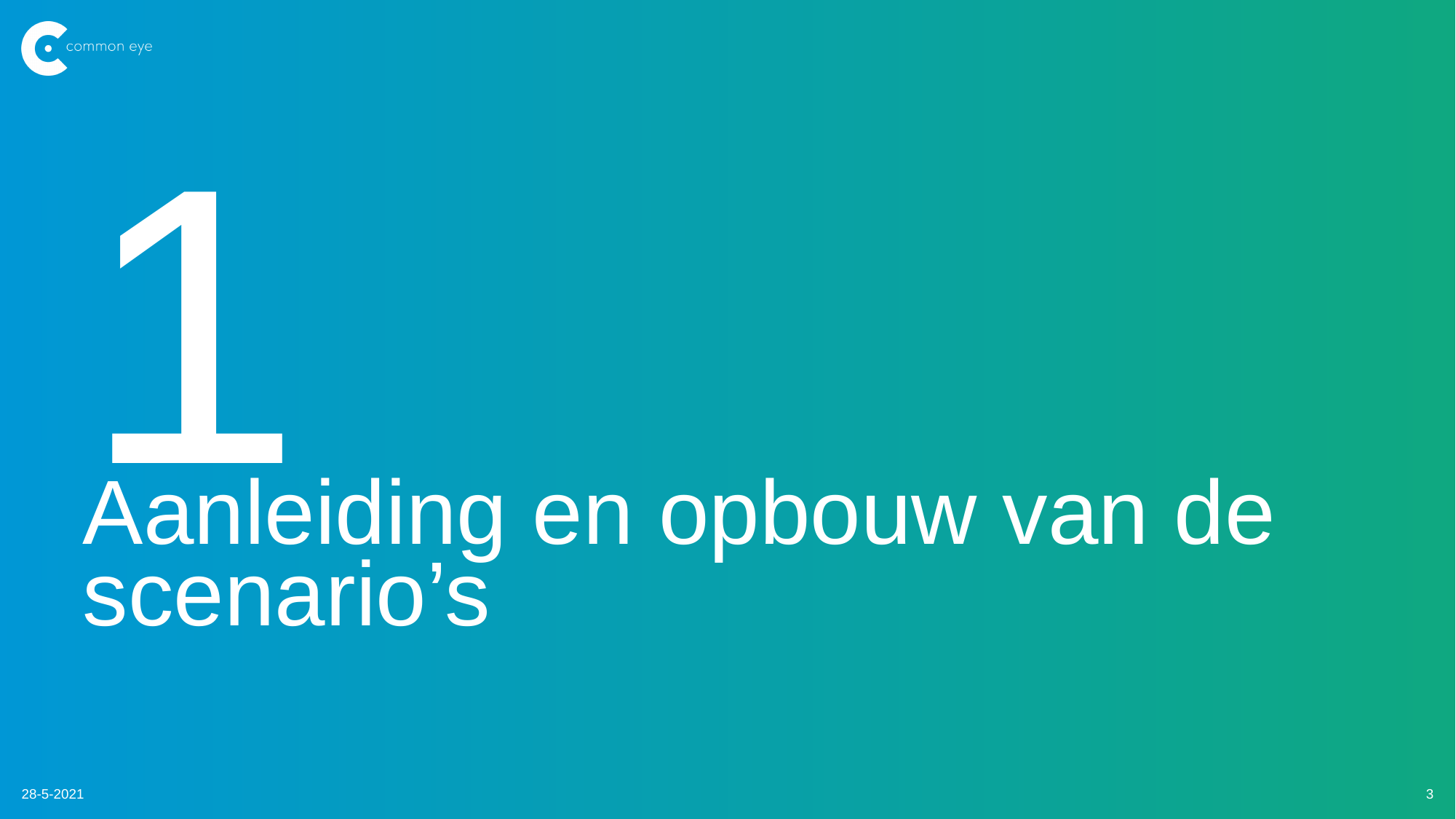

1
# Aanleiding en opbouw van de scenario’s

28-5-2021
3